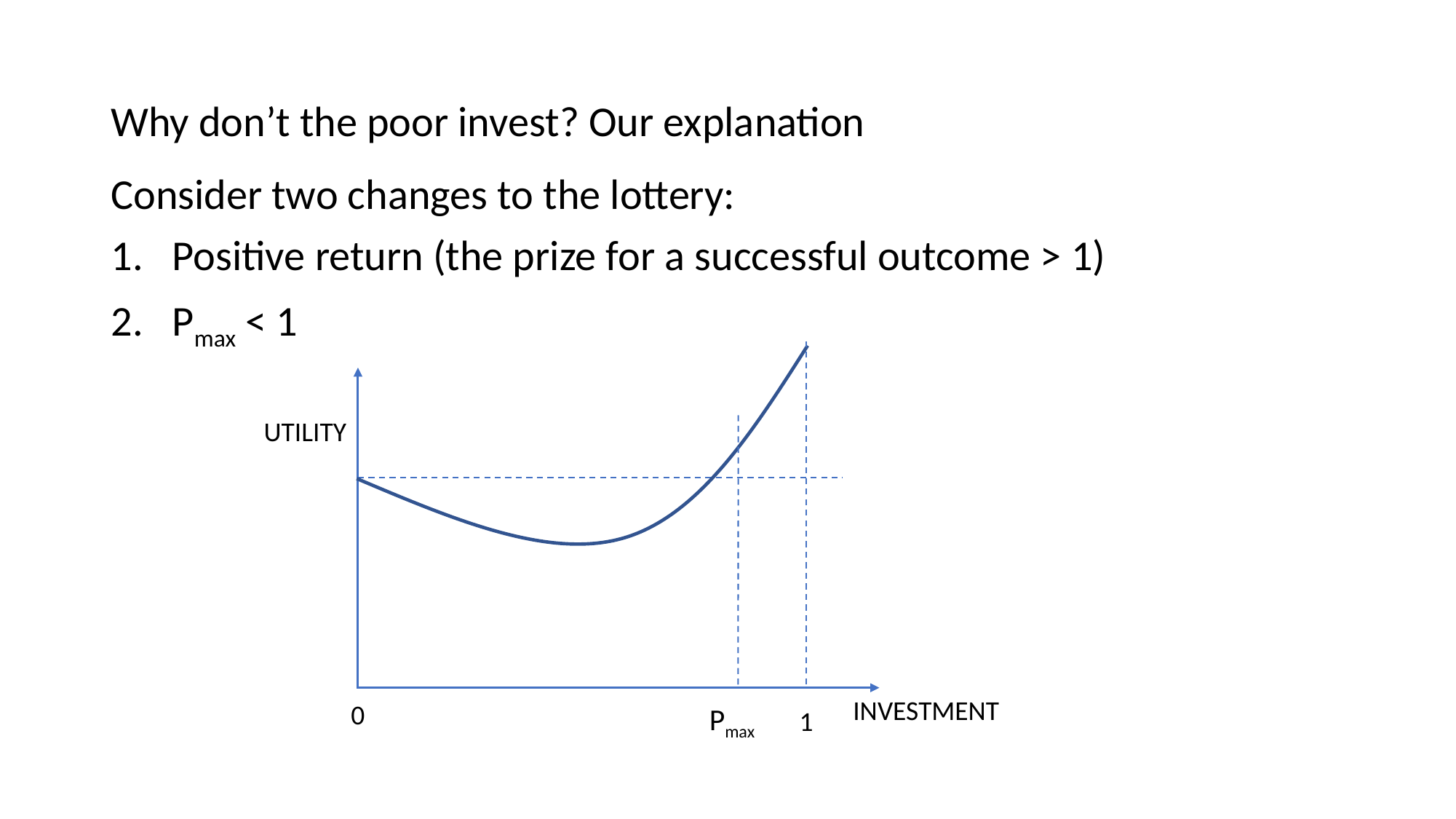

# Why don’t the poor invest? Our explanation
Consider two changes to the lottery:
Positive return (the prize for a successful outcome > 1)
Pmax < 1
UTILITY

INVESTMENT
0
Pmax
1